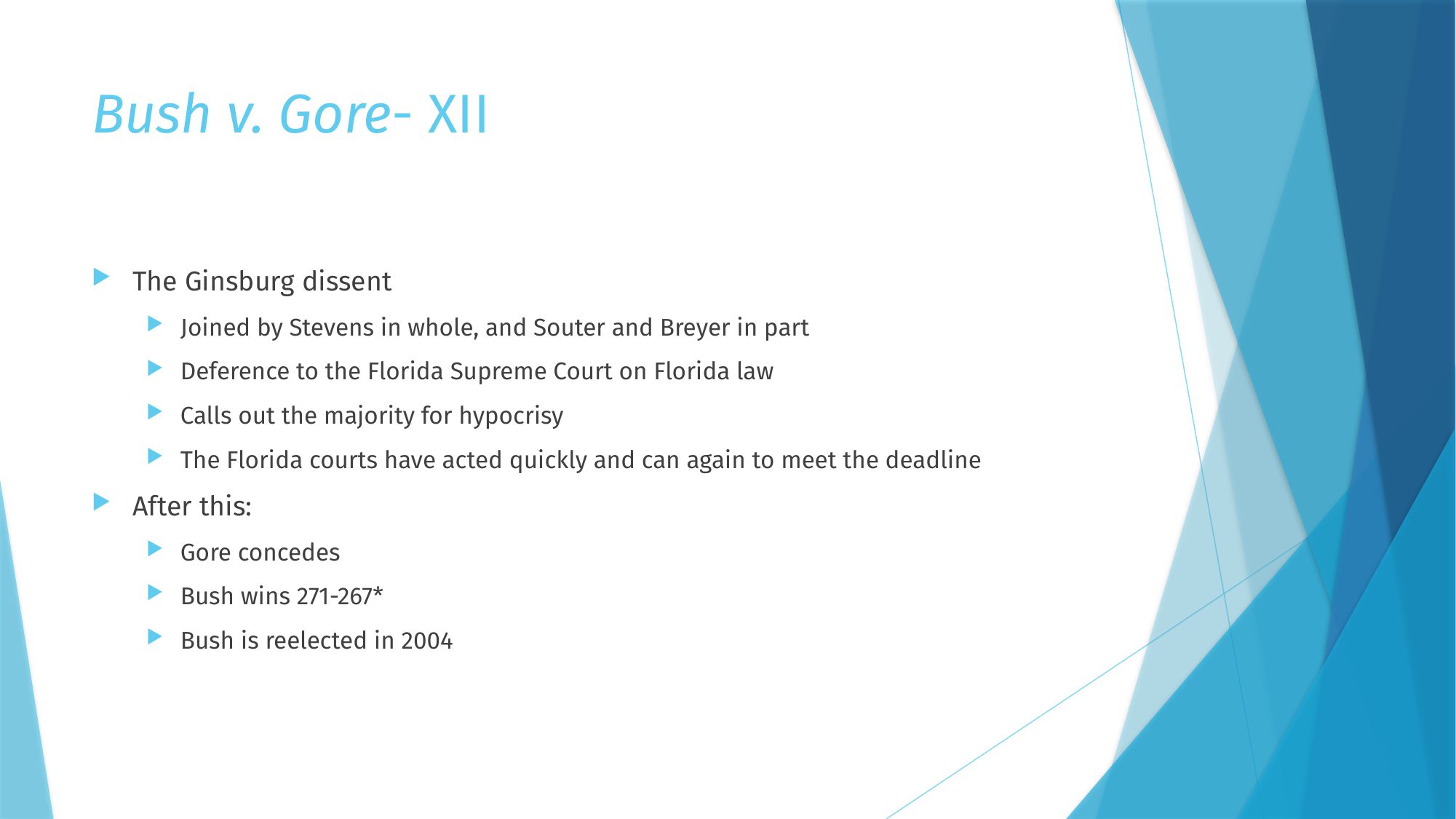

# Bush v. Gore- XII
The Ginsburg dissent
Joined by Stevens in whole, and Souter and Breyer in part
Deference to the Florida Supreme Court on Florida law
Calls out the majority for hypocrisy
The Florida courts have acted quickly and can again to meet the deadline
After this:
Gore concedes
Bush wins 271-267*
Bush is reelected in 2004